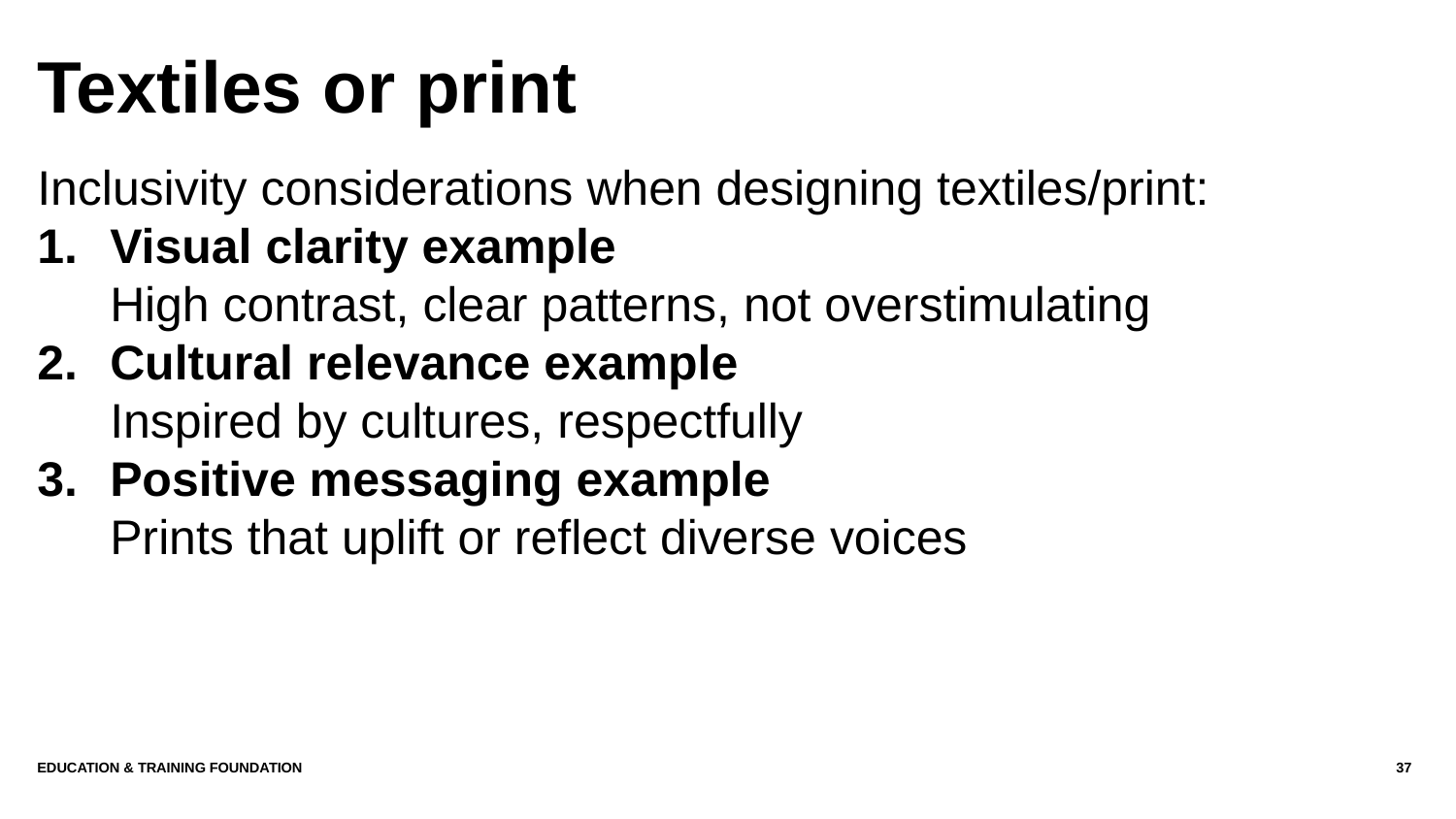

# Textiles or print
Inclusivity considerations when designing textiles/print:
Visual clarity example
High contrast, clear patterns, not overstimulating
Cultural relevance example
Inspired by cultures, respectfully
Positive messaging example
Prints that uplift or reflect diverse voices
Education & Training Foundation
37